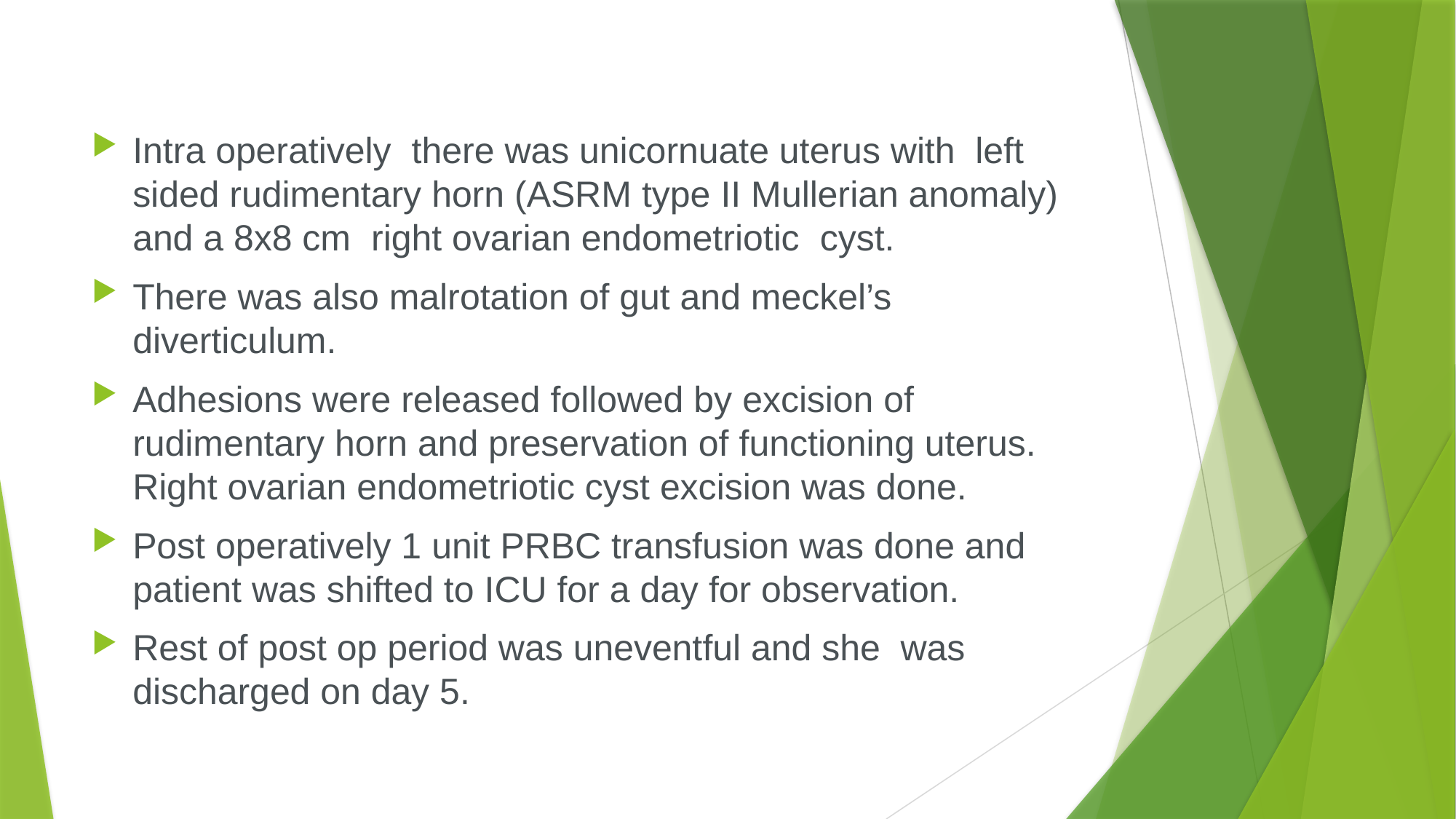

#
Intra operatively  there was unicornuate uterus with  left sided rudimentary horn (ASRM type II Mullerian anomaly) and a 8x8 cm  right ovarian endometriotic  cyst.
There was also malrotation of gut and meckel’s diverticulum.
Adhesions were released followed by excision of rudimentary horn and preservation of functioning uterus. Right ovarian endometriotic cyst excision was done.
Post operatively 1 unit PRBC transfusion was done and  patient was shifted to ICU for a day for observation.
Rest of post op period was uneventful and she  was discharged on day 5.